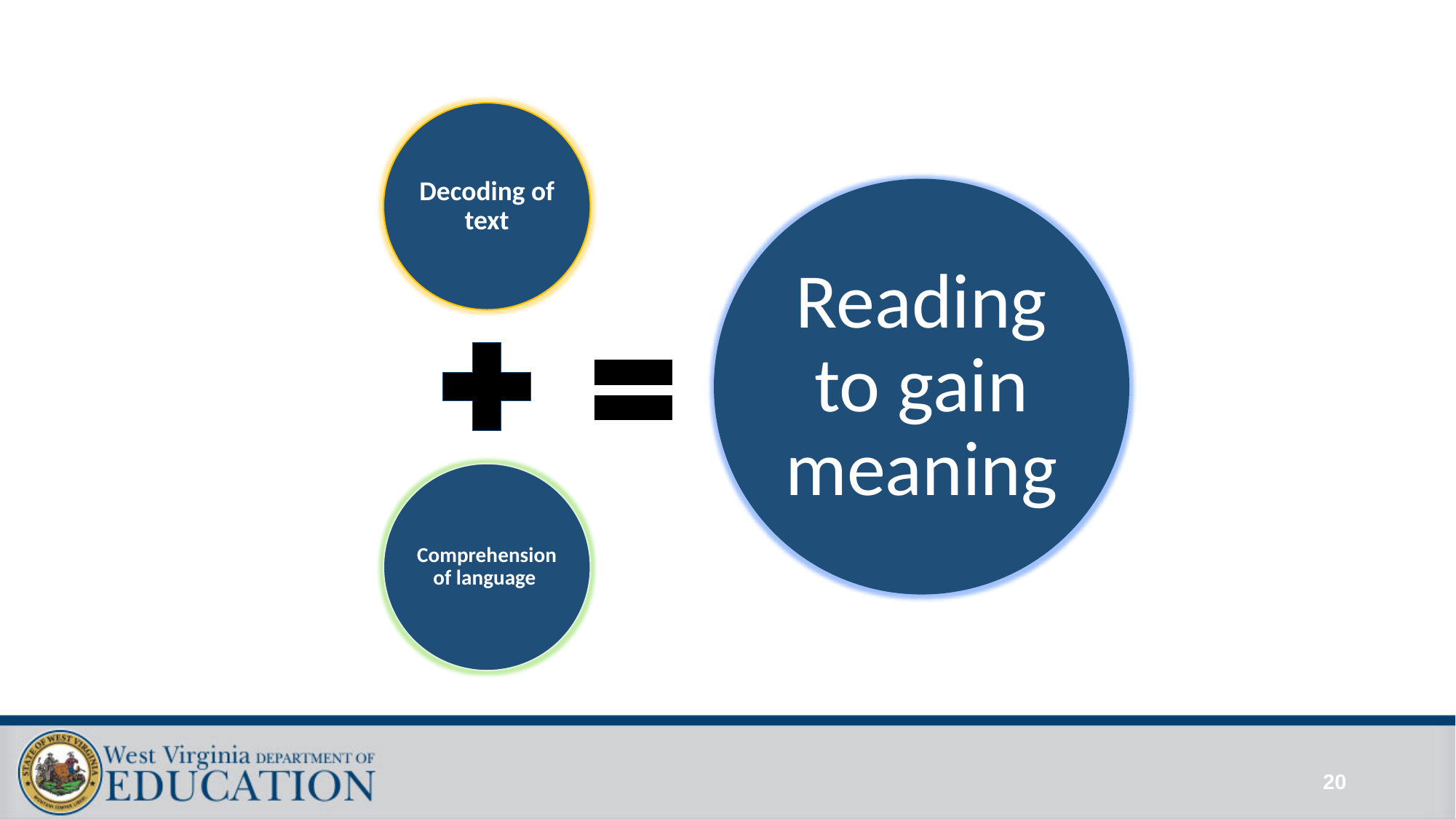

Decoding of text

Comprehension of language

Reading to gain meaning

20